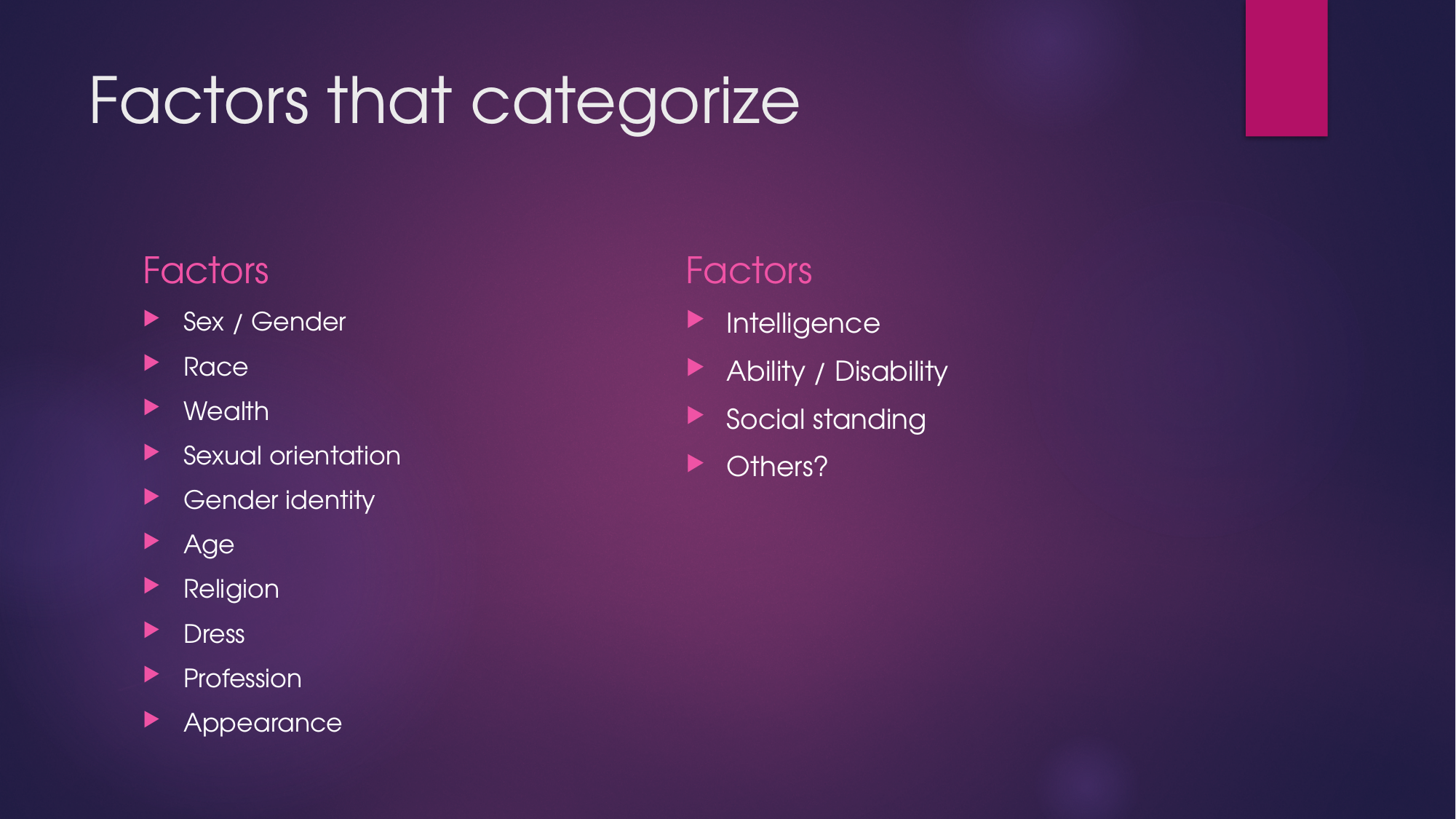

# Factors that categorize
Factors
Factors
Sex / Gender
Race
Wealth
Sexual orientation
Gender identity
Age
Religion
Dress
Profession
Appearance

Intelligence
Ability / Disability
Social standing
Others?